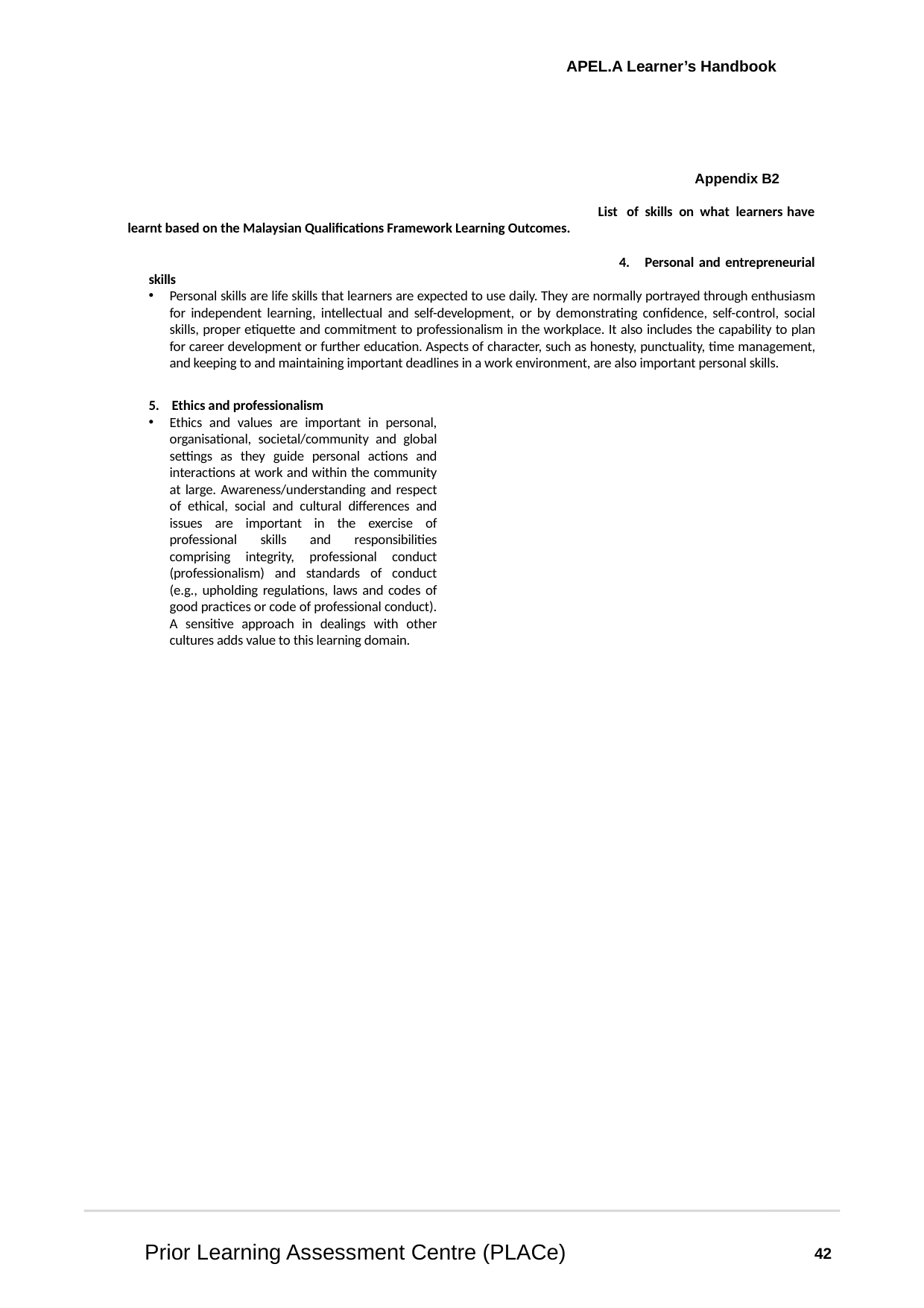

APEL.A Learner’s Handbook

                         Appendix B2

List  of skills on what learners have learnt based on the Malaysian Qualifications Framework Learning Outcomes.

4.   Personal and entrepreneurial skills
Personal skills are life skills that learners are expected to use daily. They are normally portrayed through enthusiasm for independent learning, intellectual and self-development, or by demonstrating confidence, self-control, social skills, proper etiquette and commitment to professionalism in the workplace. It also includes the capability to plan for career development or further education. Aspects of character, such as honesty, punctuality, time management, and keeping to and maintaining important deadlines in a work environment, are also important personal skills.

5.    Ethics and professionalism
Ethics and values are important in personal, organisational, societal/community and global settings as they guide personal actions and interactions at work and within the community at large. Awareness/understanding and respect of ethical, social and cultural differences and issues are important in the exercise of professional skills and responsibilities comprising integrity, professional conduct (professionalism) and standards of conduct (e.g., upholding regulations, laws and codes of good practices or code of professional conduct). A sensitive approach in dealings with other cultures adds value to this learning domain.

Prior Learning Assessment Centre (PLACe)
42